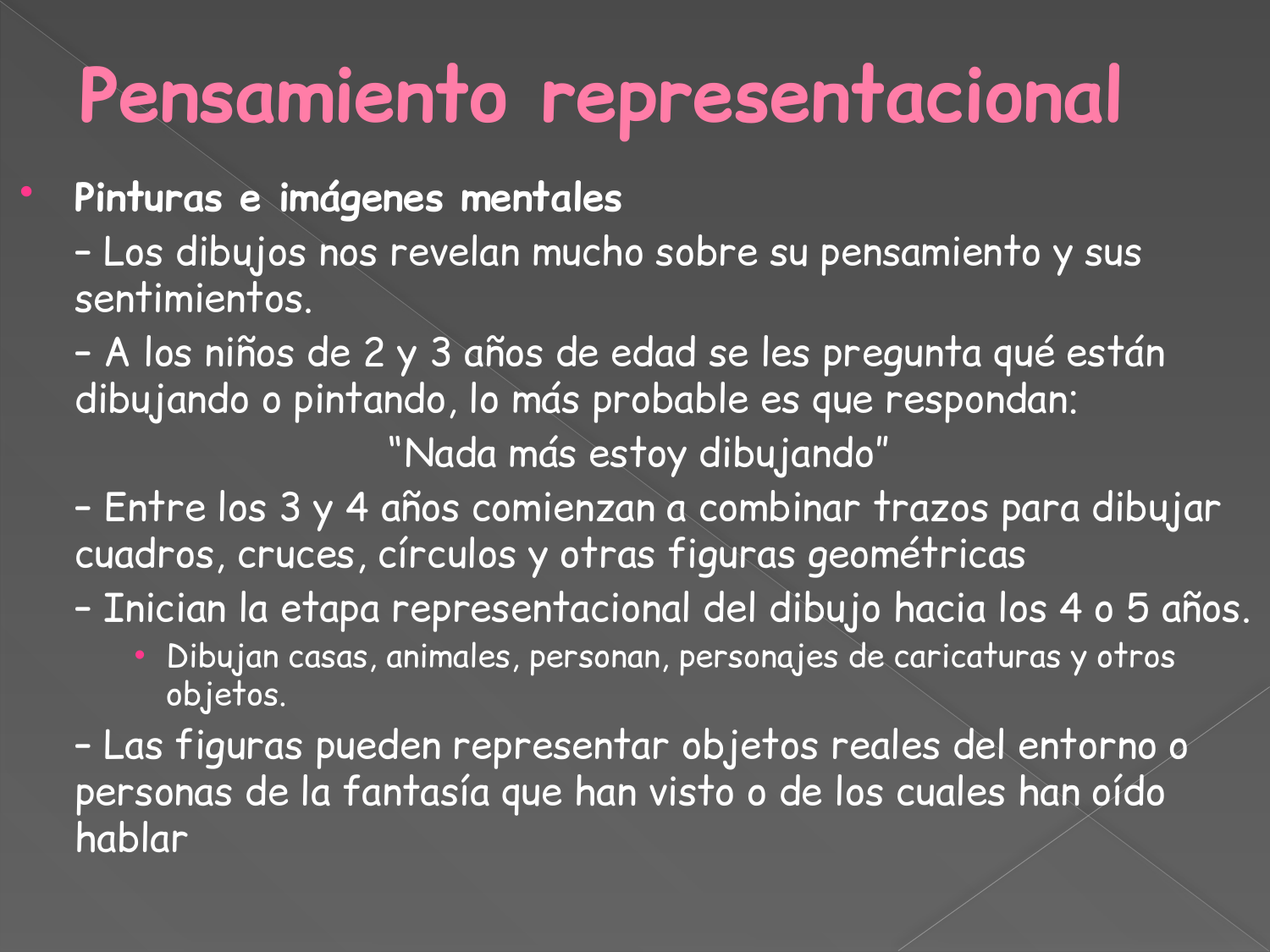

# Pensamiento representacional
Pinturas e imágenes mentales
	– Los dibujos nos revelan mucho sobre su pensamiento y sus sentimientos.
	– A los niños de 2 y 3 años de edad se les pregunta qué están dibujando o pintando, lo más probable es que respondan:
“Nada más estoy dibujando”
	– Entre los 3 y 4 años comienzan a combinar trazos para dibujar cuadros, cruces, círculos y otras figuras geométricas
	– Inician la etapa representacional del dibujo hacia los 4 o 5 años.
Dibujan casas, animales, personan, personajes de caricaturas y otros objetos.
	– Las figuras pueden representar objetos reales del entorno o personas de la fantasía que han visto o de los cuales han oído hablar